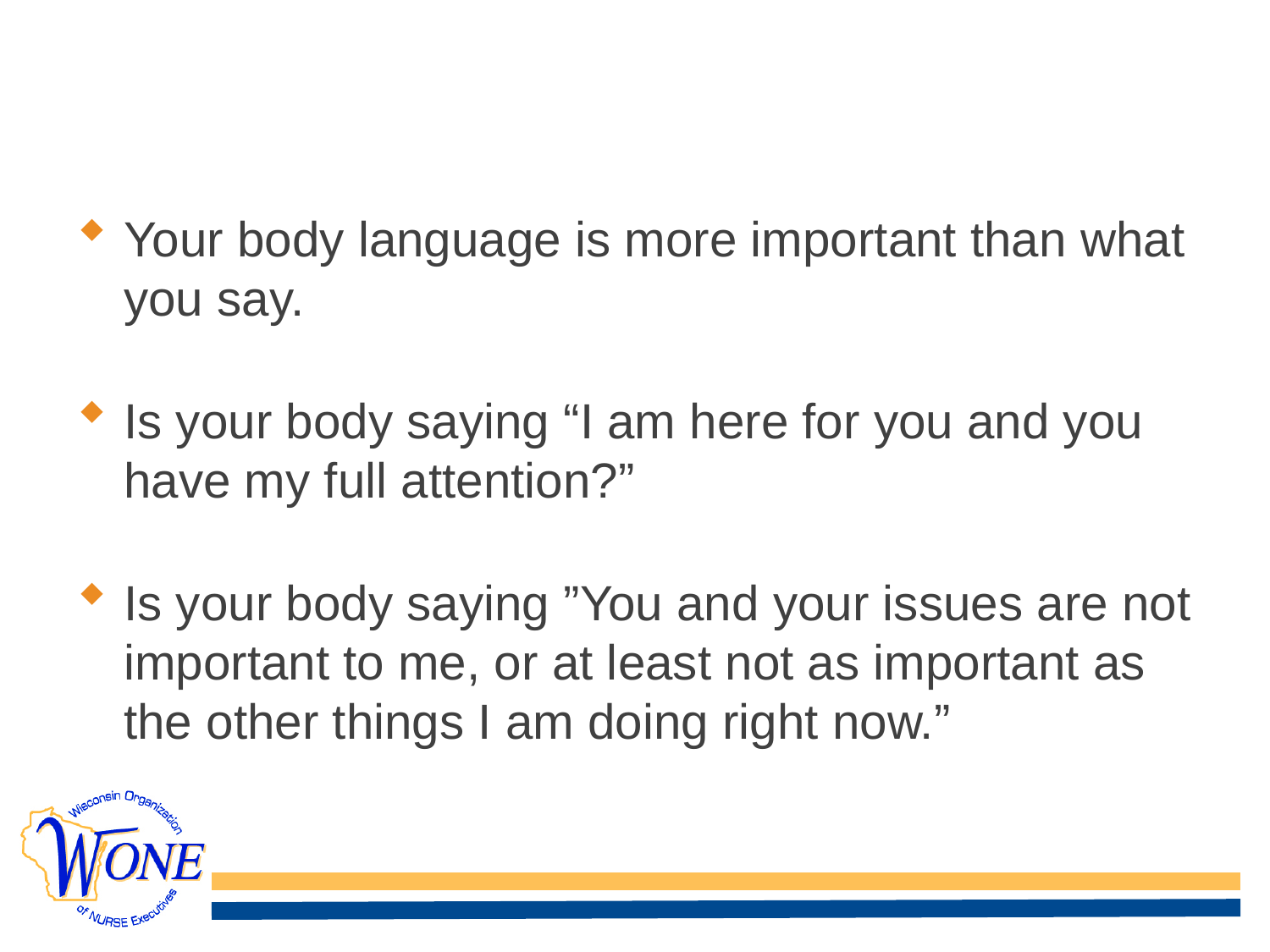

# Communication
Your body language is more important than what you say.

Is your body saying “I am here for you and you have my full attention?”

Is your body saying ”You and your issues are not important to me, or at least not as important as the other things I am doing right now.”